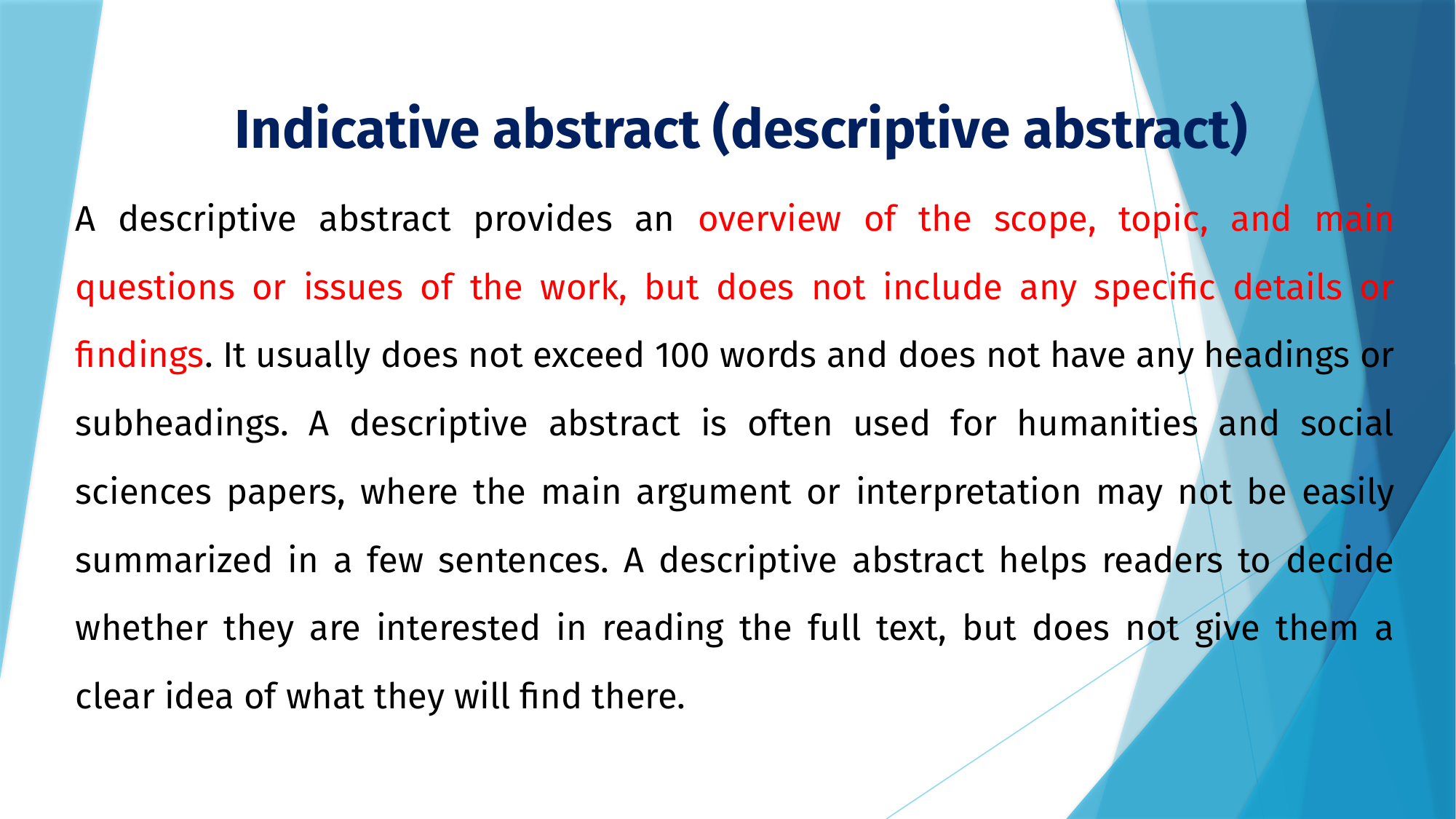

# Indicative abstract (descriptive abstract)
A descriptive abstract provides an overview of the scope, topic, and main questions or issues of the work, but does not include any specific details or findings. It usually does not exceed 100 words and does not have any headings or subheadings. A descriptive abstract is often used for humanities and social sciences papers, where the main argument or interpretation may not be easily summarized in a few sentences. A descriptive abstract helps readers to decide whether they are interested in reading the full text, but does not give them a clear idea of what they will find there.